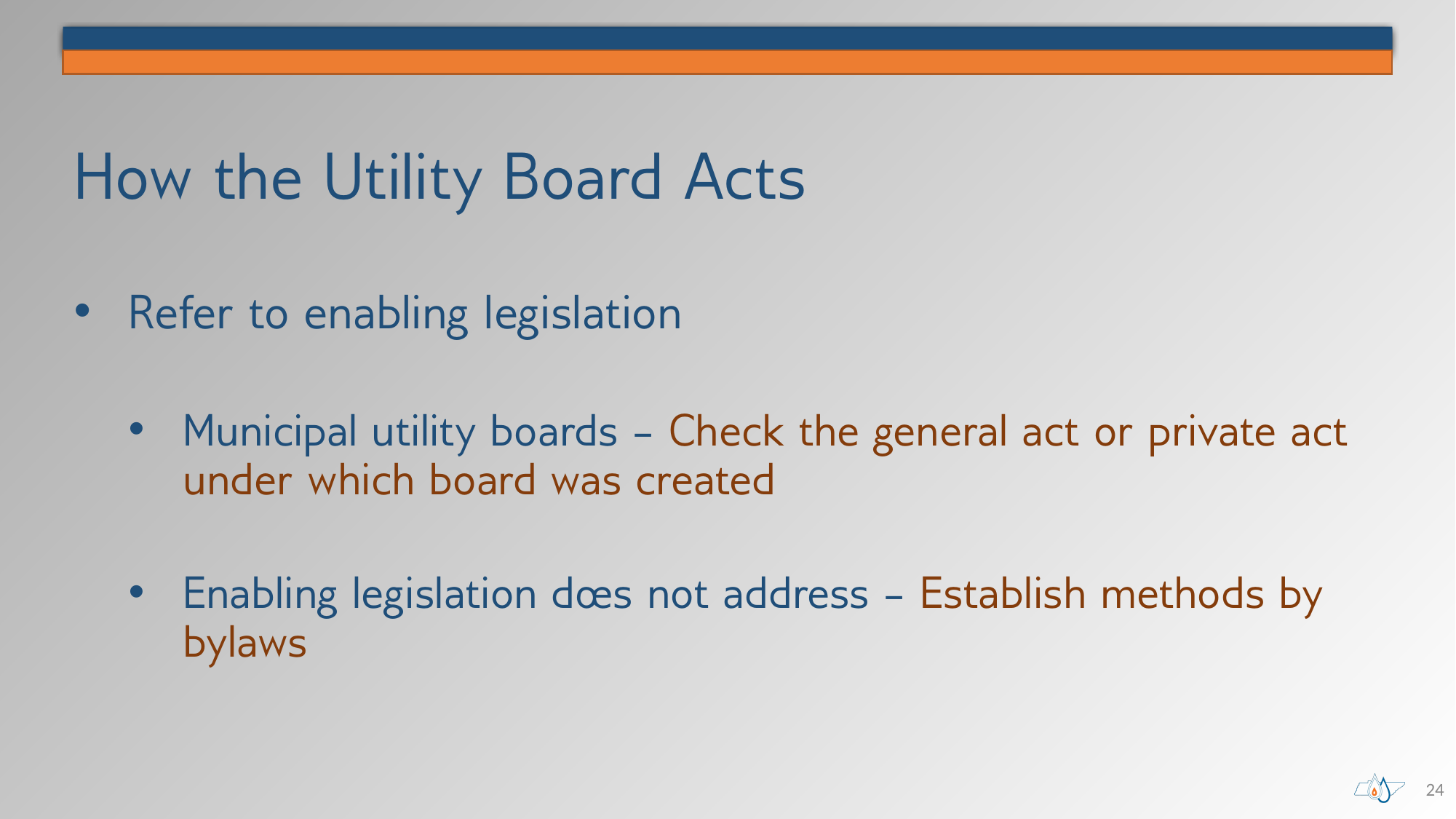

# How the Utility Board Acts
Refer to enabling legislation

Municipal utility boards – Check the general act or private act under which board was created

Enabling legislation does not address – Establish methods by bylaws

24